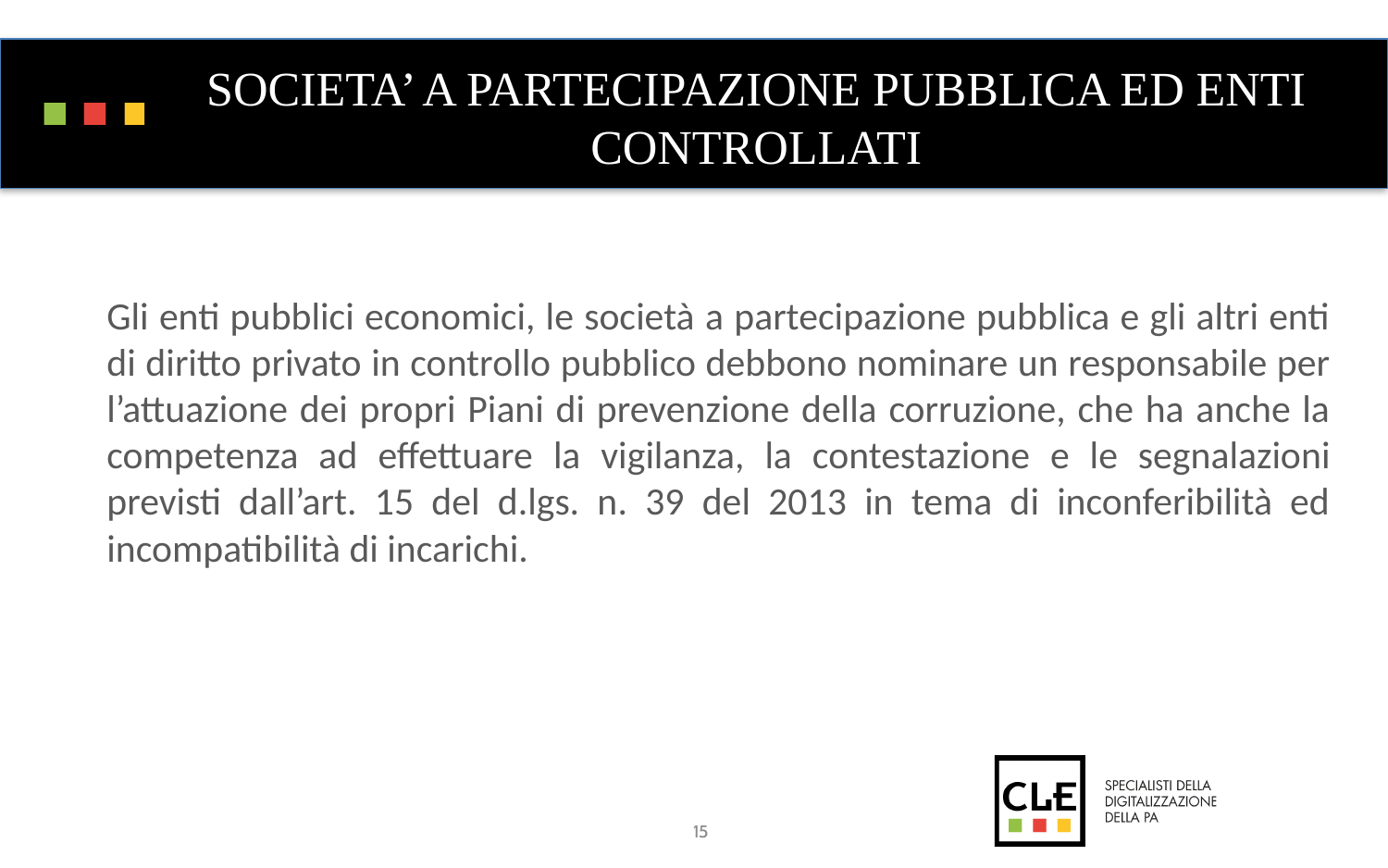

# SOCIETA’ A PARTECIPAZIONE PUBBLICA ED ENTI CONTROLLATI

Gli enti pubblici economici, le società a partecipazione pubblica e gli altri enti di diritto privato in controllo pubblico debbono nominare un responsabile per l’attuazione dei propri Piani di prevenzione della corruzione, che ha anche la competenza ad effettuare la vigilanza, la contestazione e le segnalazioni previsti dall’art. 15 del d.lgs. n. 39 del 2013 in tema di inconferibilità ed incompatibilità di incarichi.

15